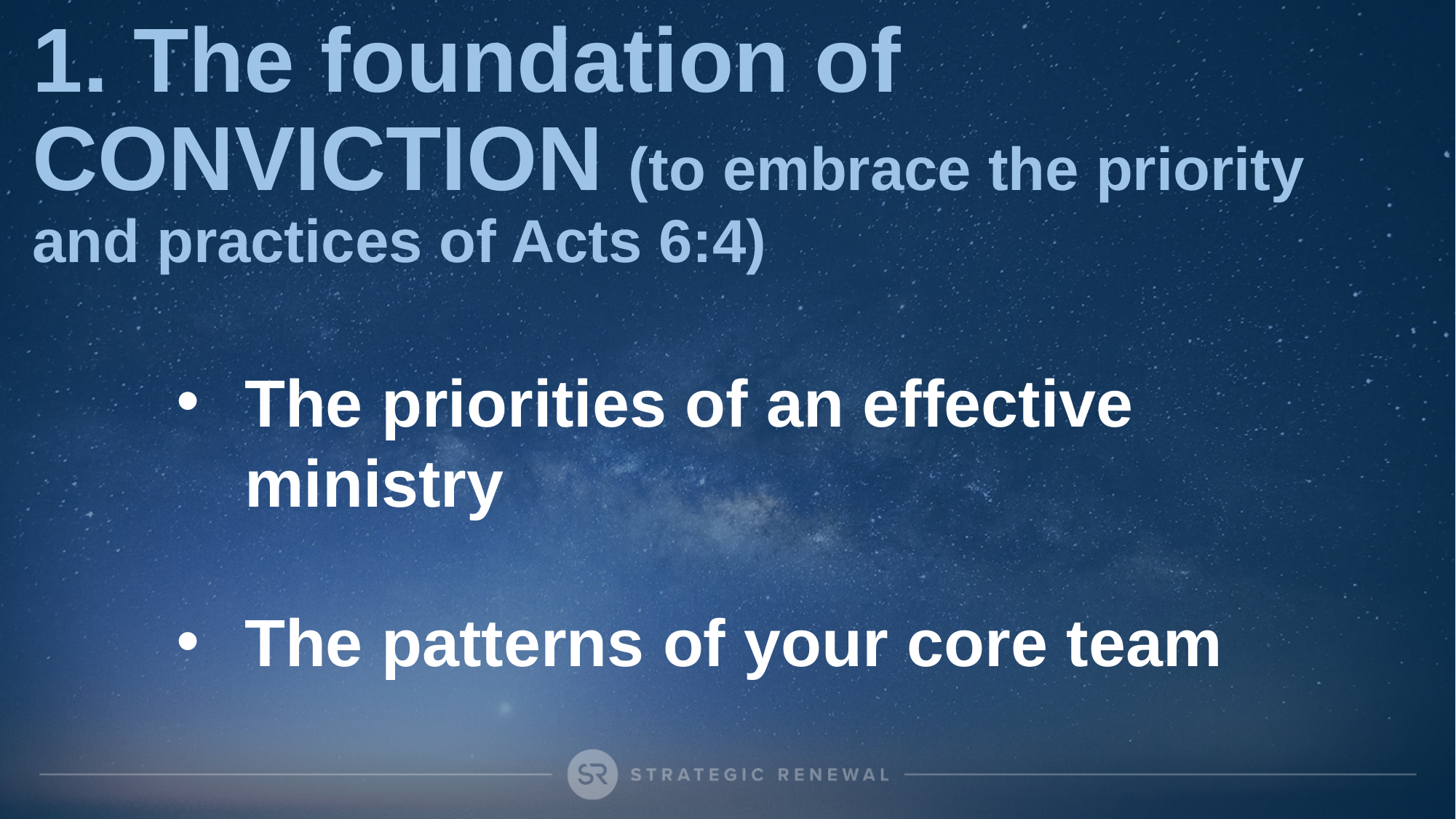

# 1. The foundation of CONVICTION (to embrace the priority and practices of Acts 6:4)
The priorities of an effective ministry

The patterns of your core team